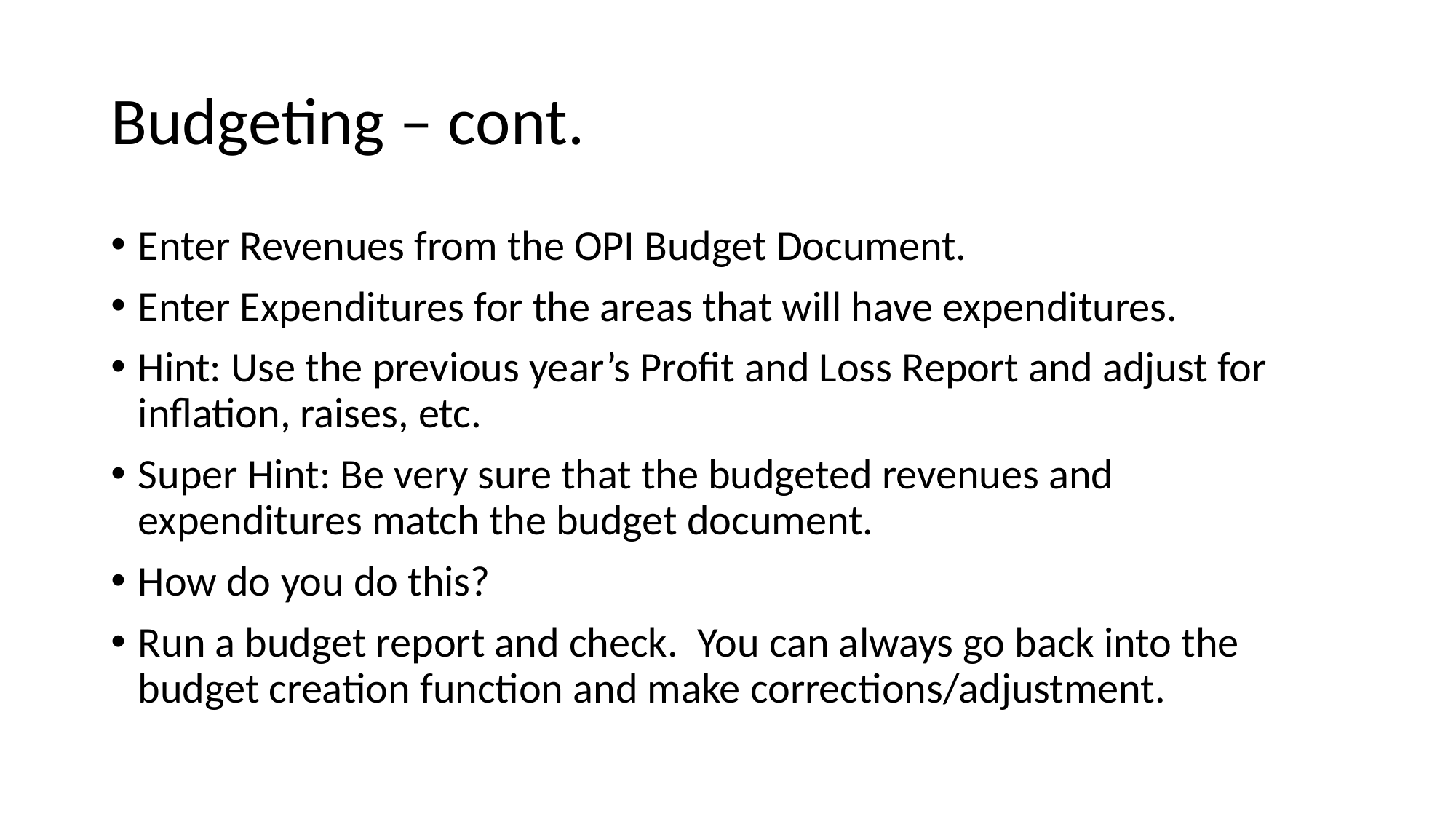

# Budgeting – cont.
Enter Revenues from the OPI Budget Document.
Enter Expenditures for the areas that will have expenditures.
Hint: Use the previous year’s Profit and Loss Report and adjust for inflation, raises, etc.
Super Hint: Be very sure that the budgeted revenues and expenditures match the budget document.
How do you do this?
Run a budget report and check.  You can always go back into the budget creation function and make corrections/adjustment.